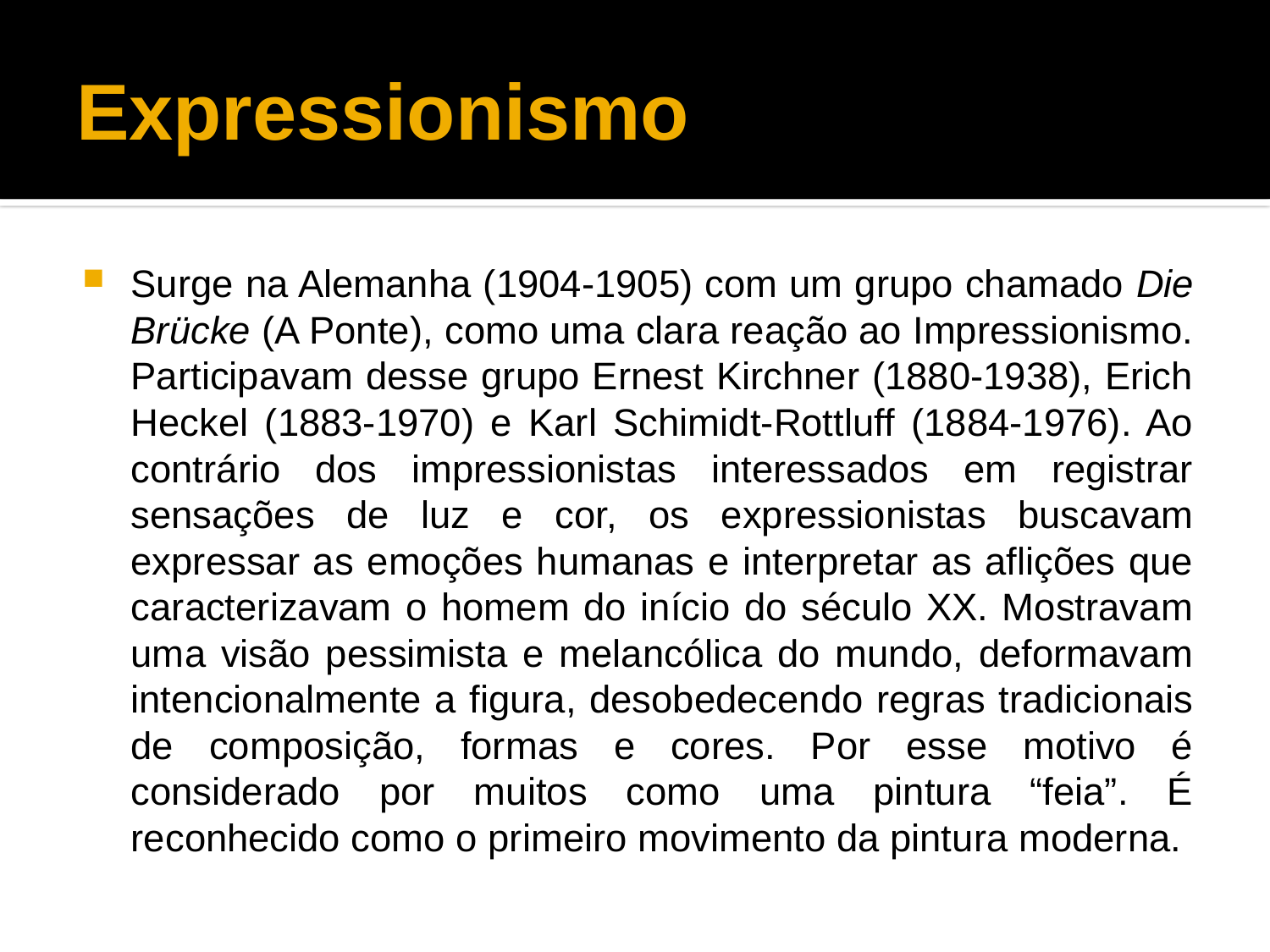

# Expressionismo
Surge na Alemanha (1904-1905) com um grupo chamado Die Brücke (A Ponte), como uma clara reação ao Impressionismo. Participavam desse grupo Ernest Kirchner (1880-1938), Erich Heckel (1883-1970) e Karl Schimidt-Rottluff (1884-1976). Ao contrário dos impressionistas interessados em registrar sensações de luz e cor, os expressionistas buscavam expressar as emoções humanas e interpretar as aflições que caracterizavam o homem do início do século XX. Mostravam uma visão pessimista e melancólica do mundo, deformavam intencionalmente a figura, desobedecendo regras tradicionais de composição, formas e cores. Por esse motivo é considerado por muitos como uma pintura “feia”. É reconhecido como o primeiro movimento da pintura moderna.